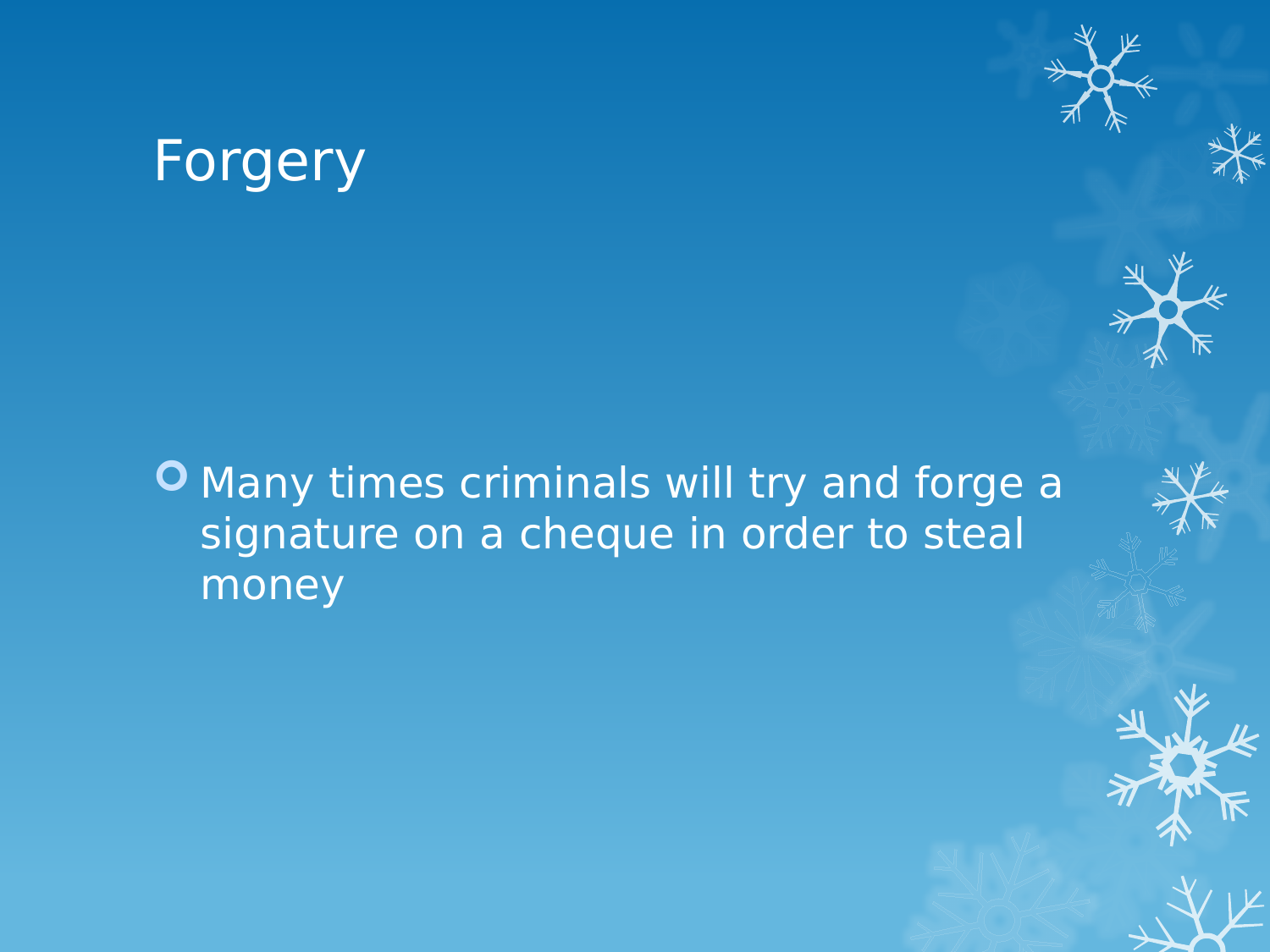

# Forgery
Many times criminals will try and forge a signature on a cheque in order to steal money